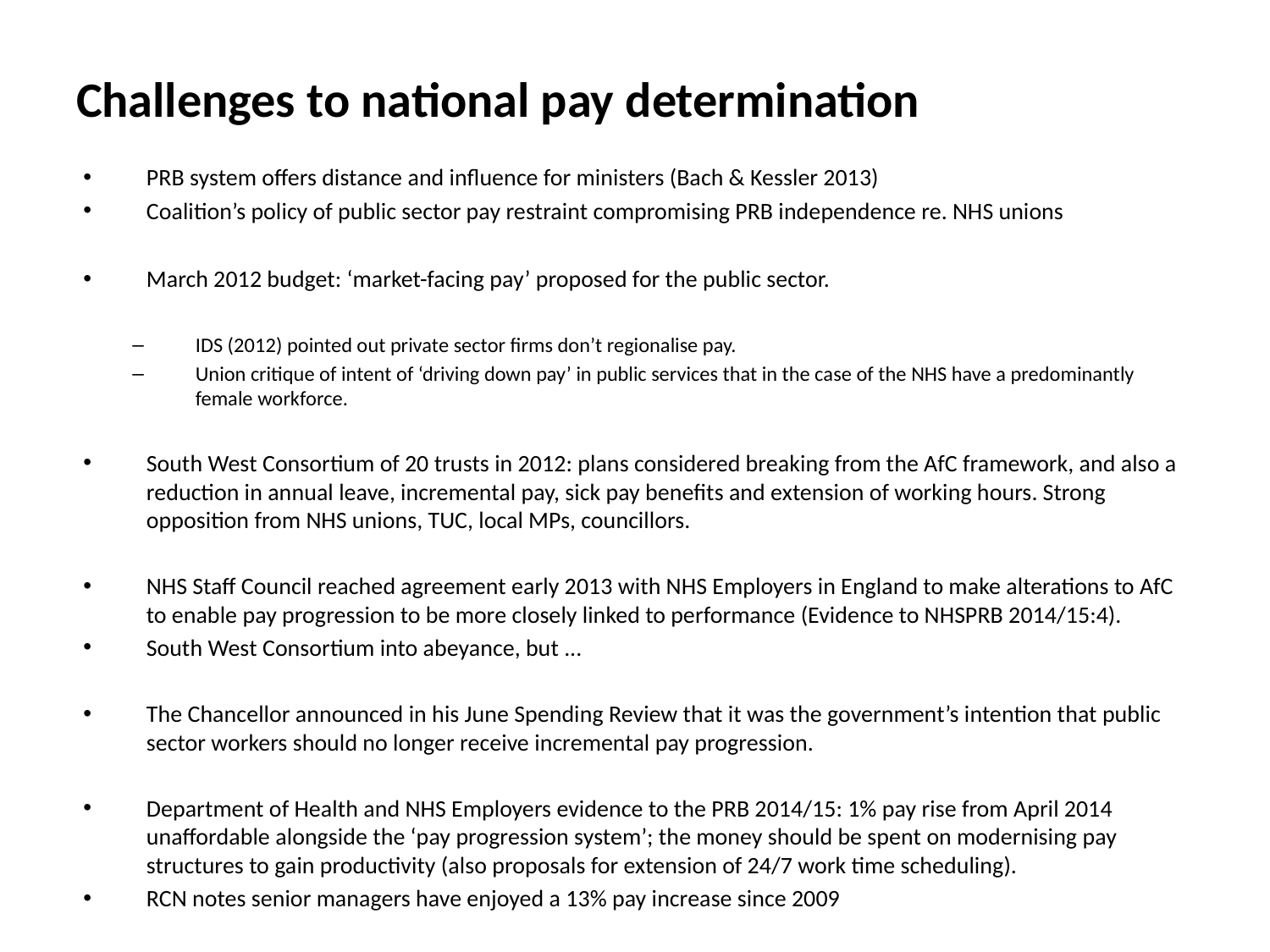

# Challenges to national pay determination
PRB system offers distance and influence for ministers (Bach & Kessler 2013)
Coalition’s policy of public sector pay restraint compromising PRB independence re. NHS unions

March 2012 budget: ‘market-facing pay’ proposed for the public sector.

IDS (2012) pointed out private sector firms don’t regionalise pay.
Union critique of intent of ‘driving down pay’ in public services that in the case of the NHS have a predominantly female workforce.

South West Consortium of 20 trusts in 2012: plans considered breaking from the AfC framework, and also a reduction in annual leave, incremental pay, sick pay benefits and extension of working hours. Strong opposition from NHS unions, TUC, local MPs, councillors.

NHS Staff Council reached agreement early 2013 with NHS Employers in England to make alterations to AfC to enable pay progression to be more closely linked to performance (Evidence to NHSPRB 2014/15:4).
South West Consortium into abeyance, but ...

The Chancellor announced in his June Spending Review that it was the government’s intention that public sector workers should no longer receive incremental pay progression.

Department of Health and NHS Employers evidence to the PRB 2014/15: 1% pay rise from April 2014 unaffordable alongside the ‘pay progression system’; the money should be spent on modernising pay structures to gain productivity (also proposals for extension of 24/7 work time scheduling).
RCN notes senior managers have enjoyed a 13% pay increase since 2009